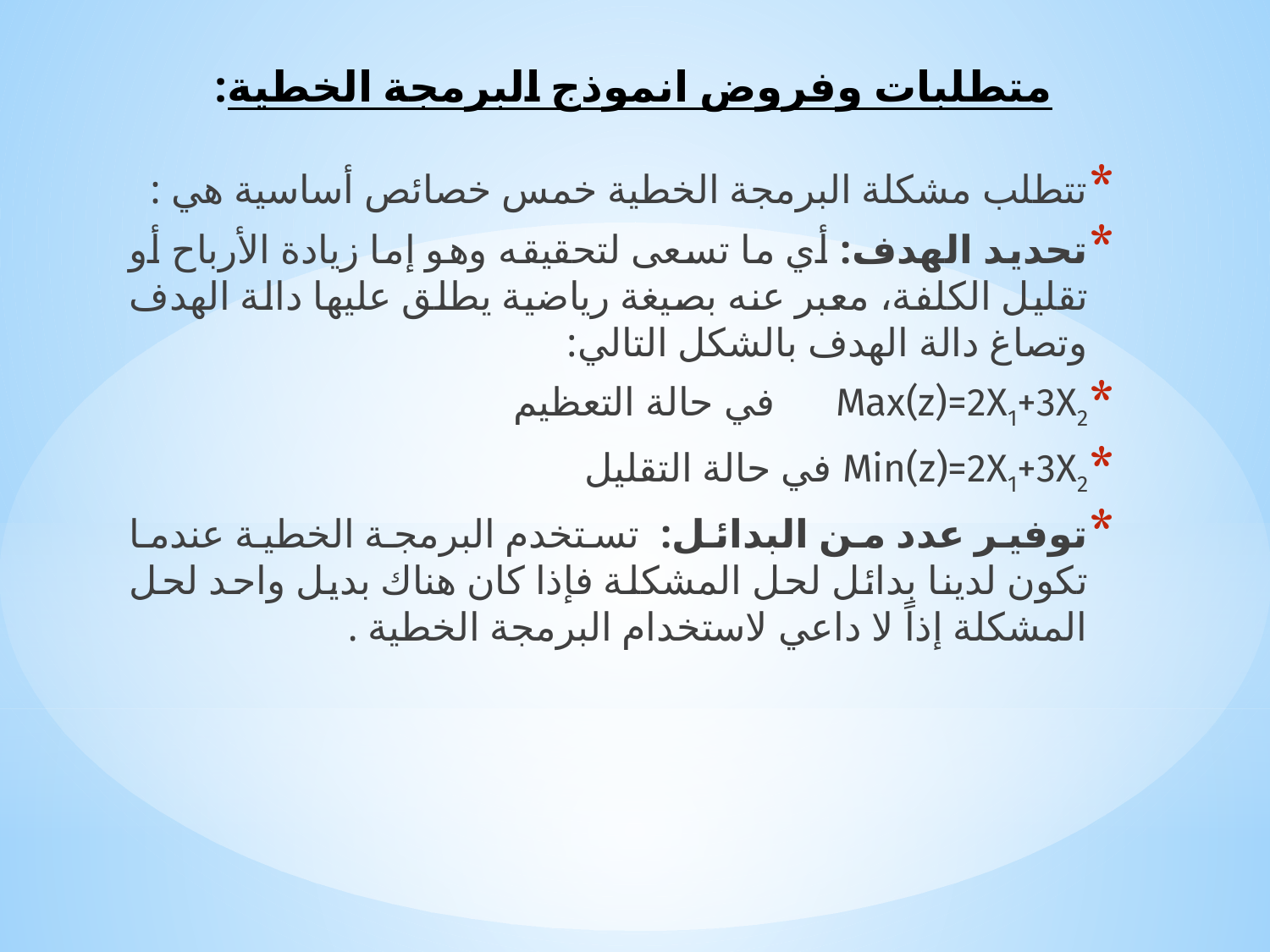

# متطلبات وفروض انموذج البرمجة الخطية:
تتطلب مشكلة البرمجة الخطية خمس خصائص أساسية هي :
تحديد الهدف: أي ما تسعى لتحقيقه وهو إما زيادة الأرباح أو تقليل الكلفة، معبر عنه بصيغة رياضية يطلق عليها دالة الهدف وتصاغ دالة الهدف بالشكل التالي:
Max(z)=2X1+3X2      في حالة التعظيم
Min(z)=2X1+3X2 في حالة التقليل
توفير عدد من البدائل:  تستخدم البرمجة الخطية عندما تكون لدينا بدائل لحل المشكلة فإذا كان هناك بديل واحد لحل المشكلة إذاً لا داعي لاستخدام البرمجة الخطية .